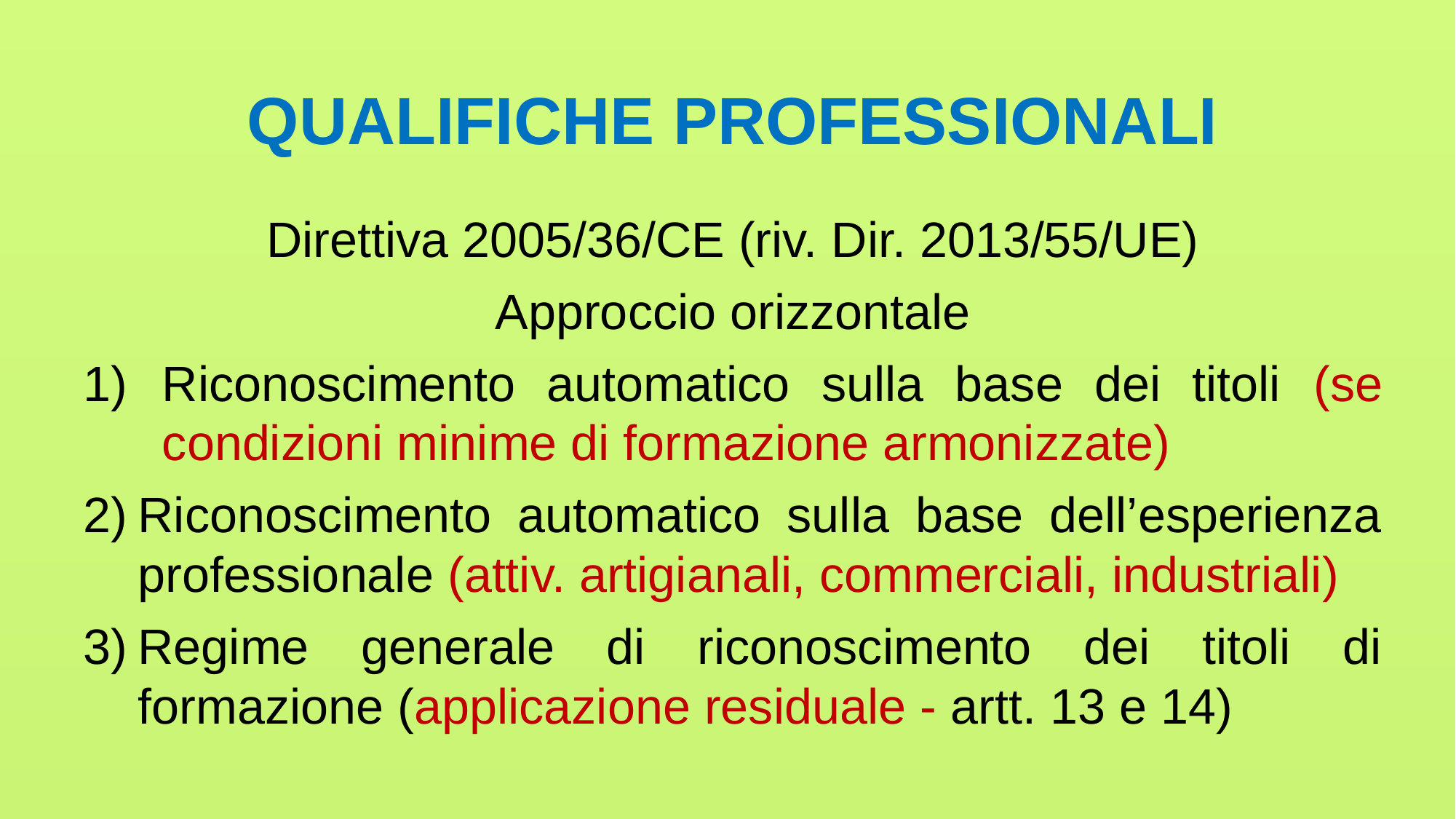

# QUALIFICHE PROFESSIONALI
Direttiva 2005/36/CE (riv. Dir. 2013/55/UE)
Approccio orizzontale
Riconoscimento automatico sulla base dei titoli (se condizioni minime di formazione armonizzate)
Riconoscimento automatico sulla base dell’esperienza professionale (attiv. artigianali, commerciali, industriali)
Regime generale di riconoscimento dei titoli di formazione (applicazione residuale - artt. 13 e 14)